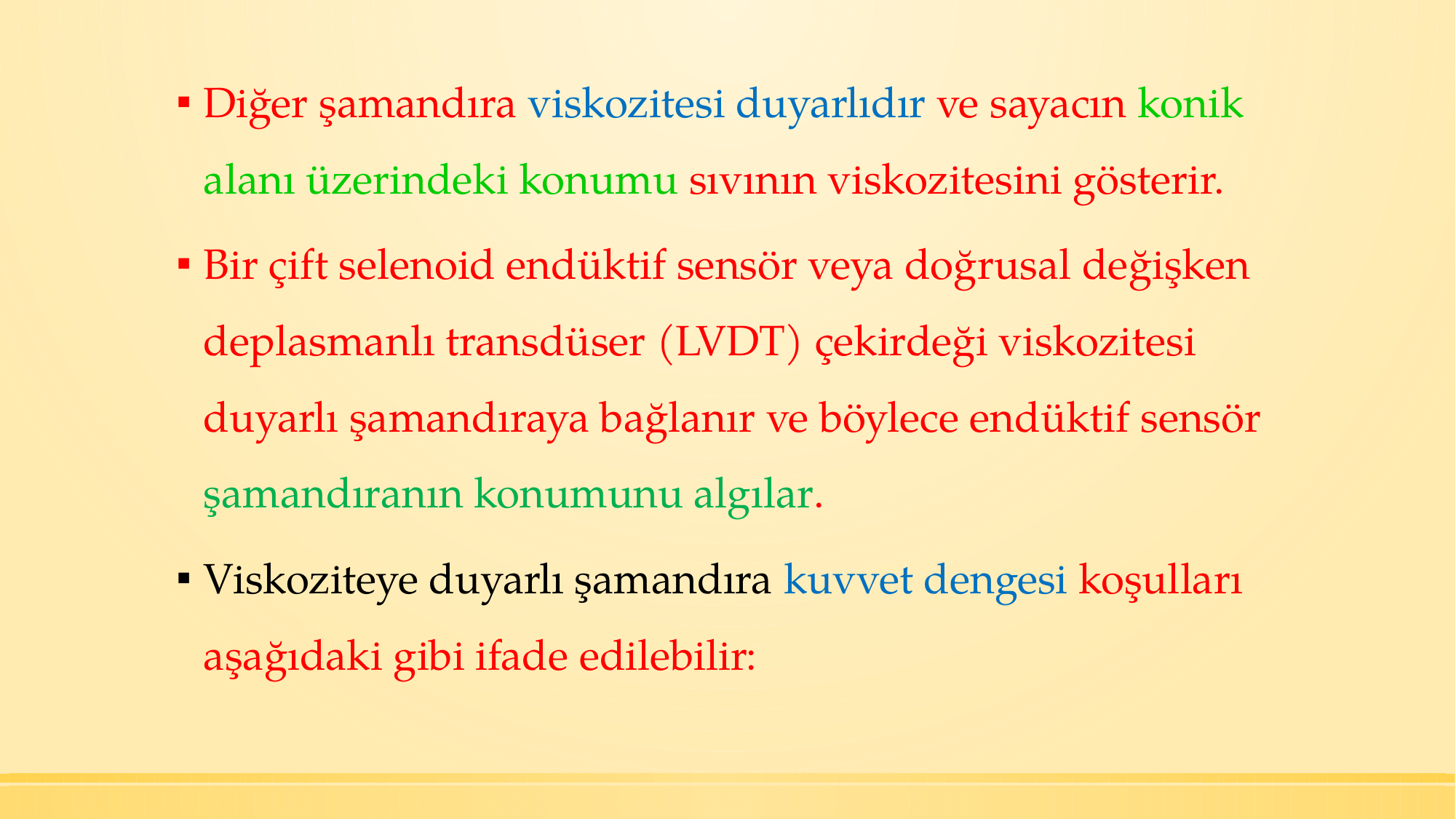

Diğer şamandıra viskozitesi duyarlıdır ve sayacın konik alanı üzerindeki konumu sıvının viskozitesini gösterir.
Bir çift selenoid endüktif sensör veya doğrusal değişken deplasmanlı transdüser (LVDT) çekirdeği viskozitesi duyarlı şamandıraya bağlanır ve böylece endüktif sensör şamandıranın konumunu algılar.
Viskoziteye duyarlı şamandıra kuvvet dengesi koşulları aşağıdaki gibi ifade edilebilir: